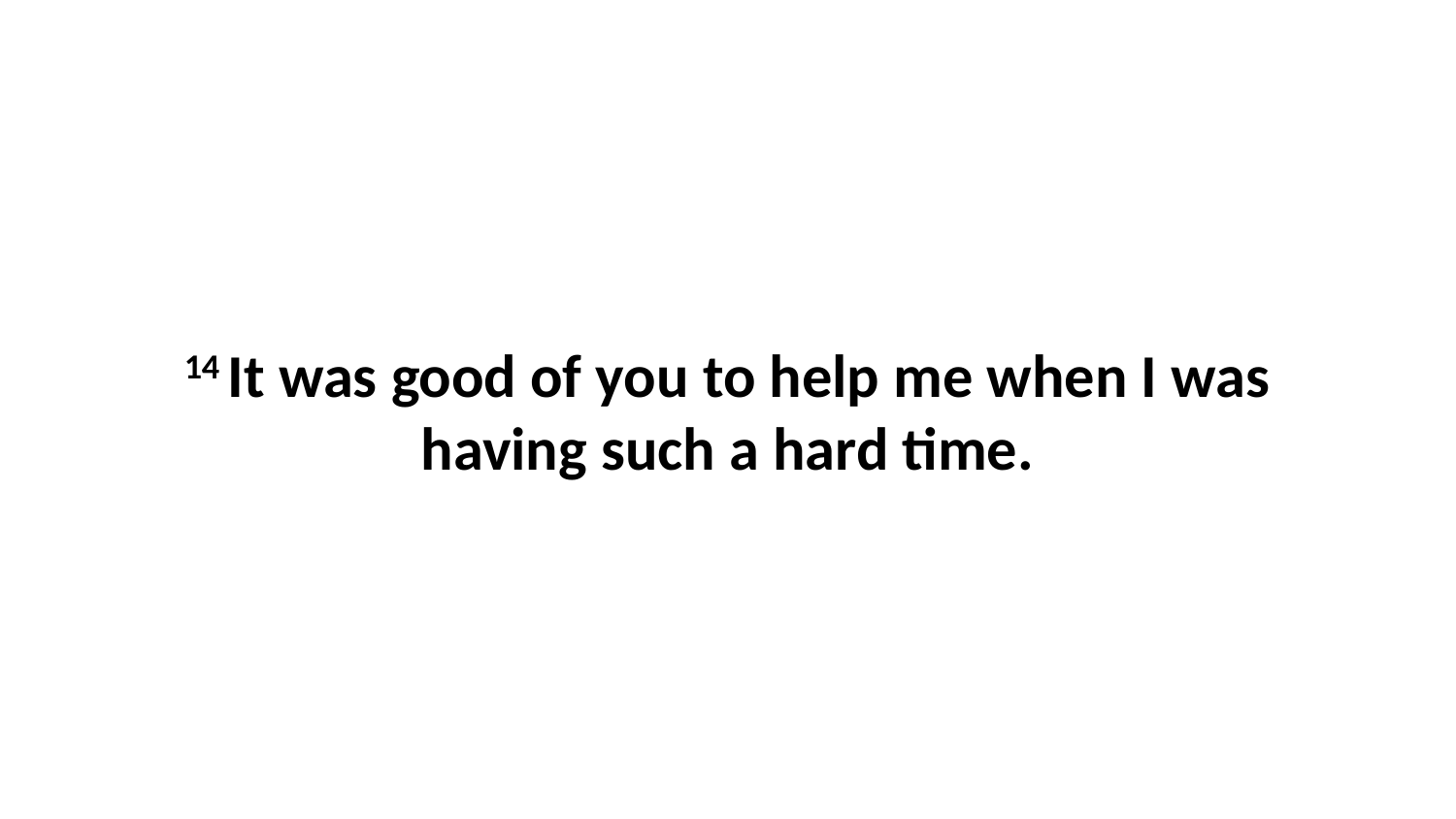

14 It was good of you to help me when I was having such a hard time.